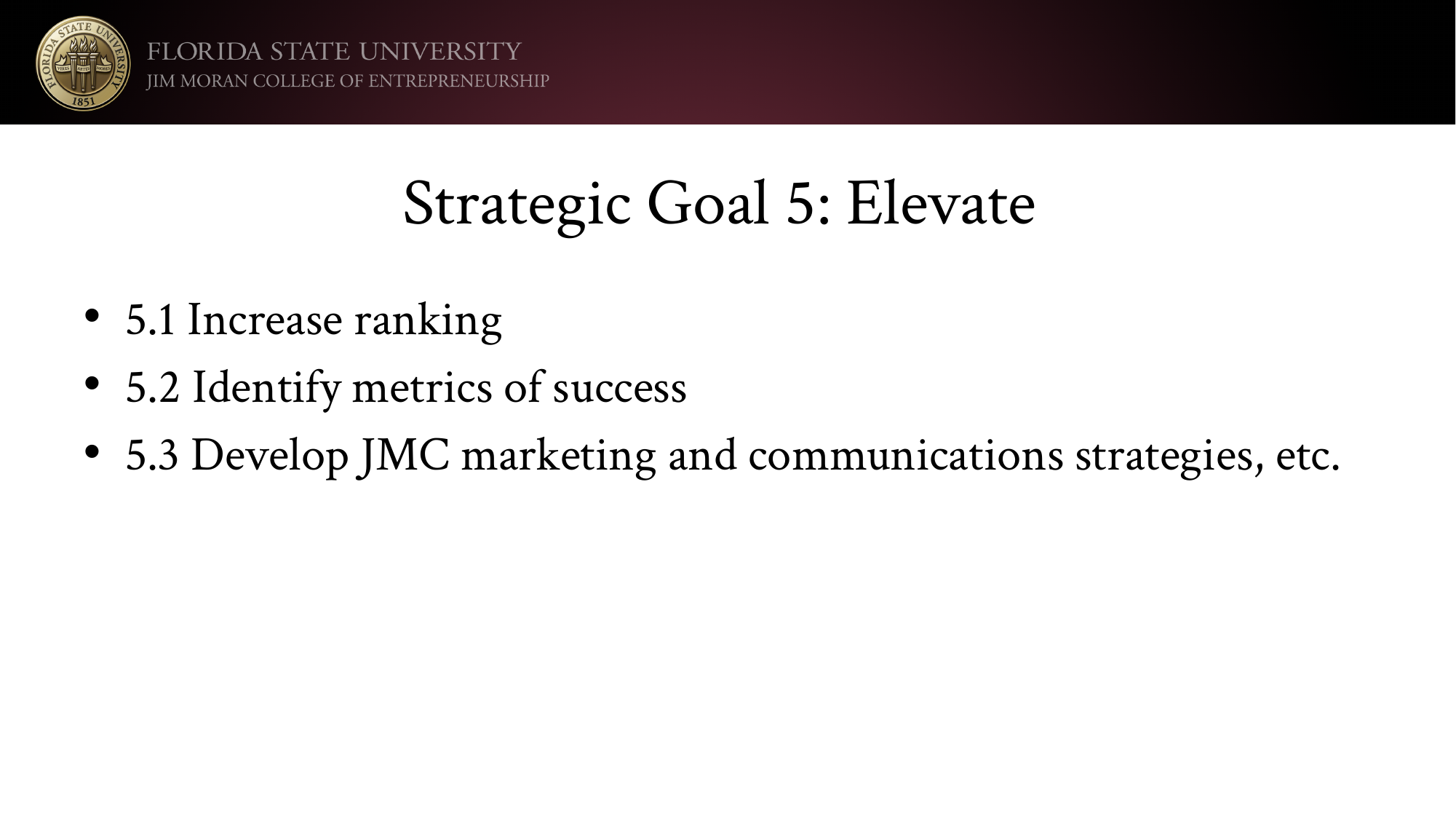

# Strategic Goal 5: Elevate
5.1 Increase ranking
5.2 Identify metrics of success
5.3 Develop JMC marketing and communications strategies, etc.